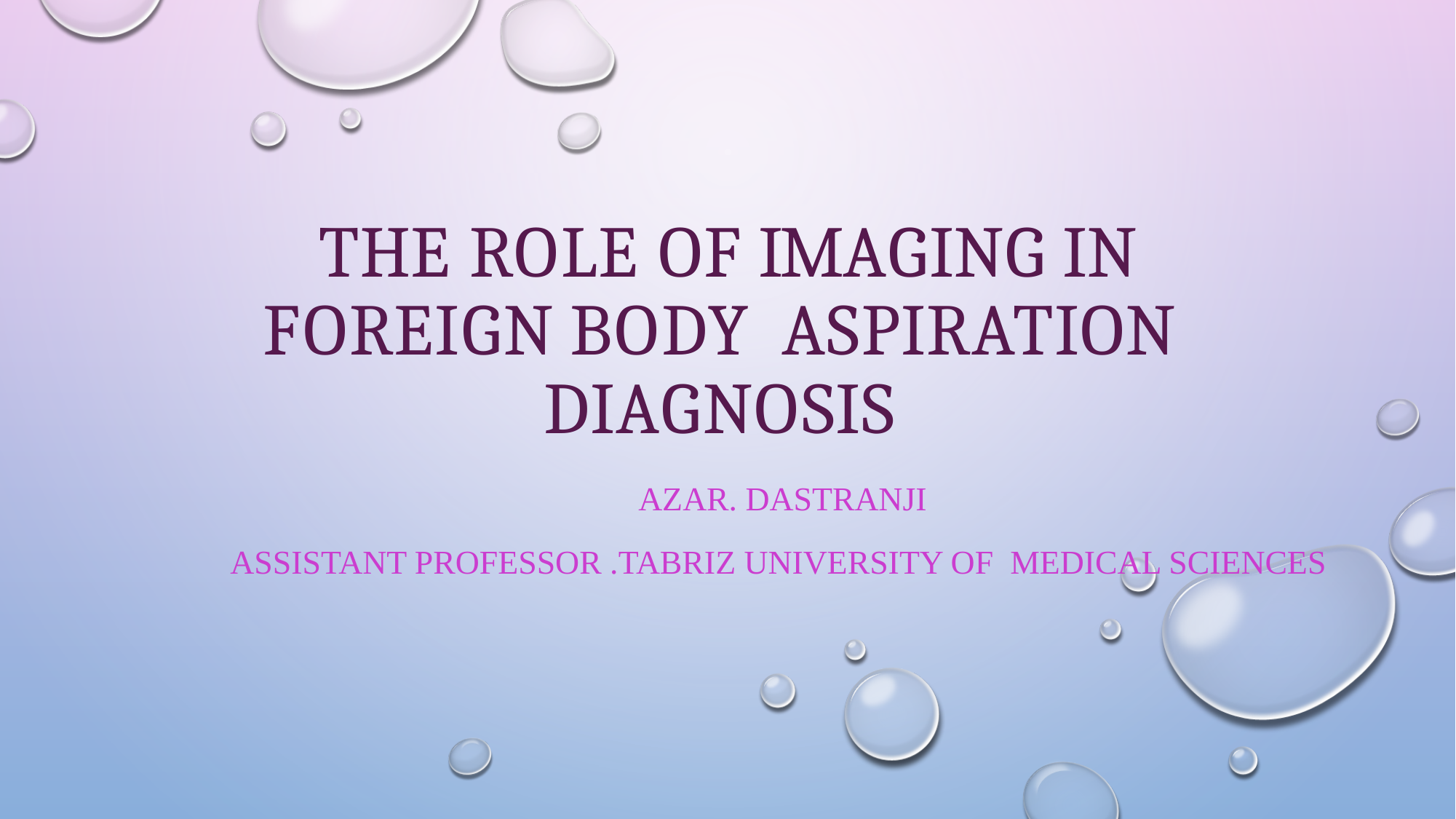

# The role of imaging in Foreign body  aspiration  diagnosis
 Azar. dastranji
assistant Professor .Tabriz University of  medical Sciences